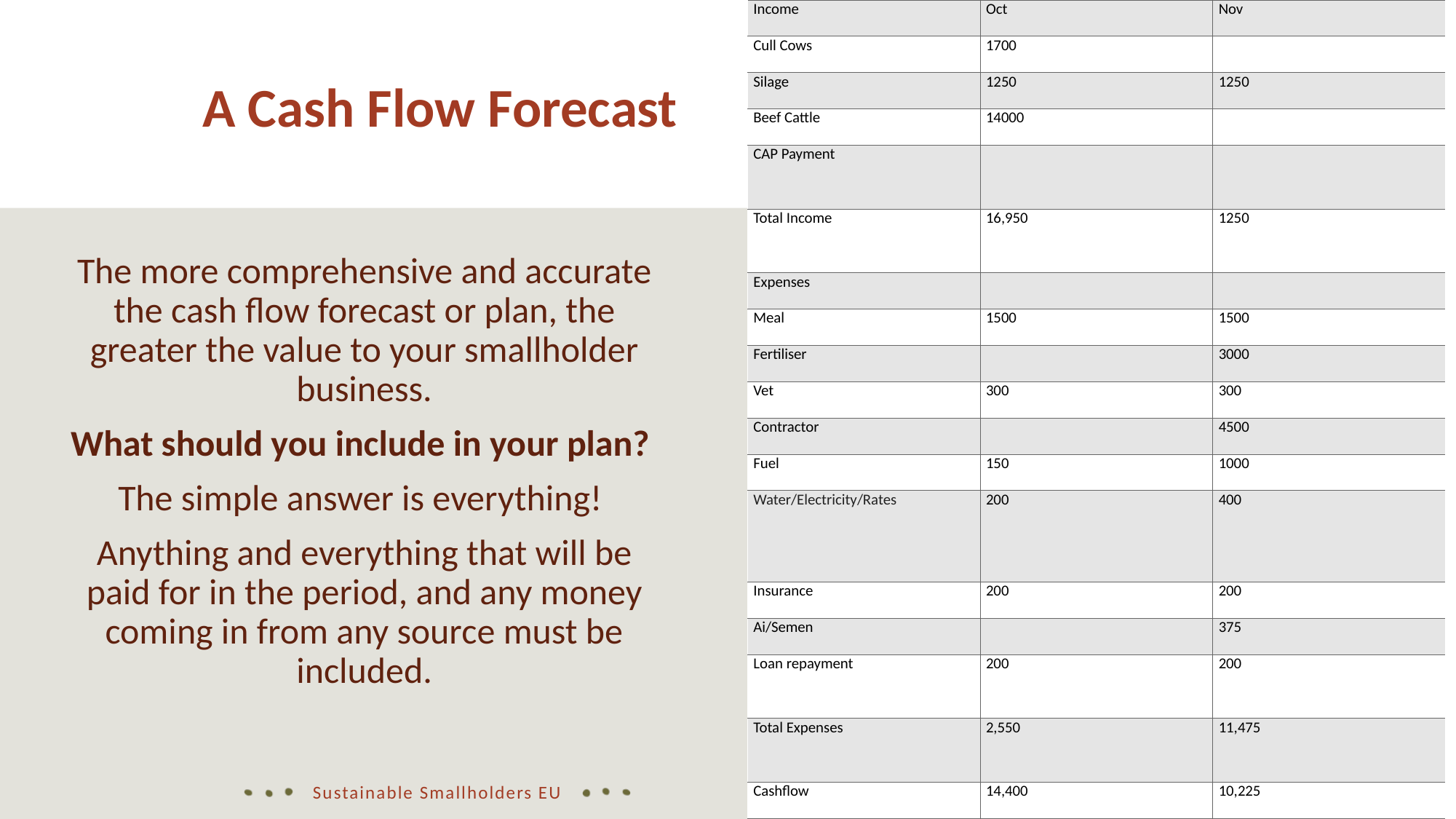

| Income | Oct | Nov |
| --- | --- | --- |
| Cull Cows | 1700 |  |
| Silage | 1250 | 1250 |
| Beef Cattle | 14000 |  |
| CAP Payment |  |  |
| Total Income | 16,950 | 1250 |
| Expenses |  |  |
| Meal | 1500 | 1500 |
| Fertiliser |  | 3000 |
| Vet | 300 | 300 |
| Contractor |  | 4500 |
| Fuel | 150 | 1000 |
| Water/Electricity/Rates | 200 | 400 |
| Insurance | 200 | 200 |
| Ai/Semen |  | 375 |
| Loan repayment | 200 | 200 |
| Total Expenses | 2,550 | 11,475 |
| Cashflow | 14,400 | 10,225 |
A Cash Flow Forecast
The more comprehensive and accurate the cash flow forecast or plan, the greater the value to your smallholder business.
What should you include in your plan?
The simple answer is everything!
Anything and everything that will be paid for in the period, and any money coming in from any source must be included.